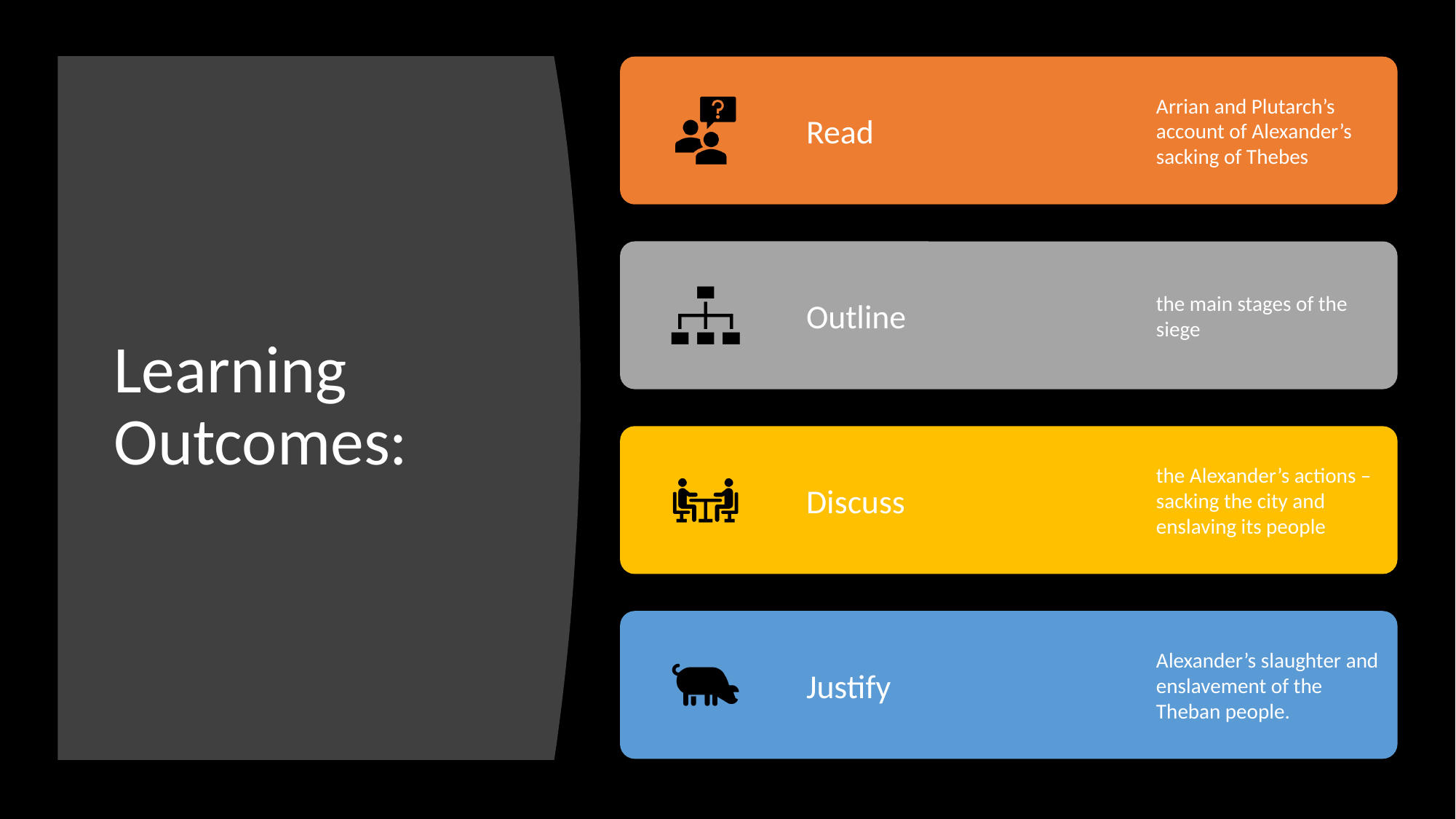

Read
Arrian and Plutarch’s account of Alexander’s sacking of Thebes
Outline
the main stages of the siege
Discuss
the Alexander’s actions – sacking the city and enslaving its people
Justify
Alexander’s slaughter and enslavement of the Theban people.

# Learning Outcomes: